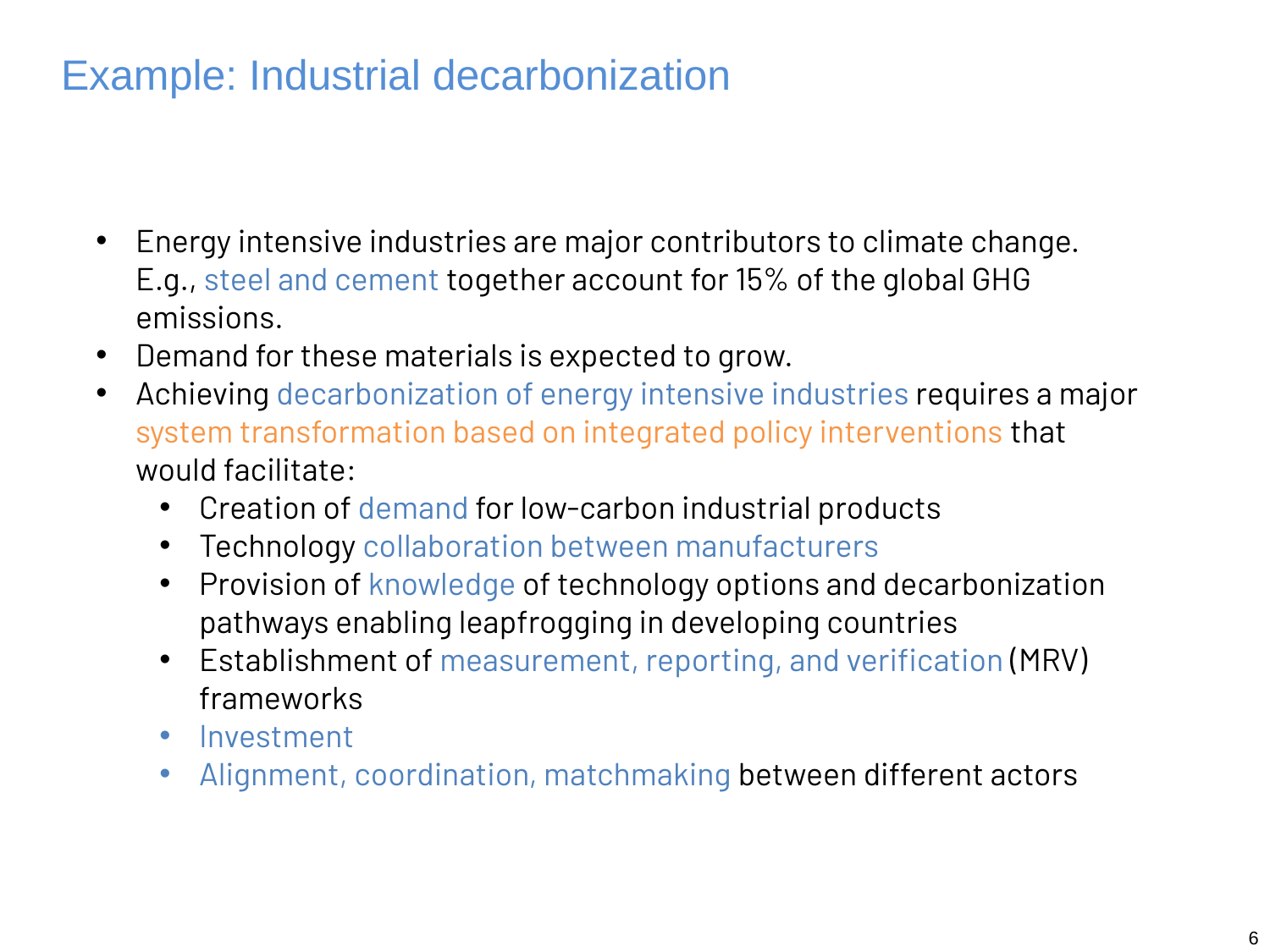

# Example: Industrial decarbonization
Energy intensive industries are major contributors to climate change.  E.g., steel and cement together account for 15% of the global GHG emissions.
Demand for these materials is expected to grow.
Achieving decarbonization of energy intensive industries requires a major system transformation based on integrated policy interventions that would facilitate:
Creation of demand for low-carbon industrial products
Technology collaboration between manufacturers
Provision of knowledge of technology options and decarbonization pathways enabling leapfrogging in developing countries
Establishment of measurement, reporting, and verification (MRV) frameworks
Investment
Alignment, coordination, matchmaking between different actors